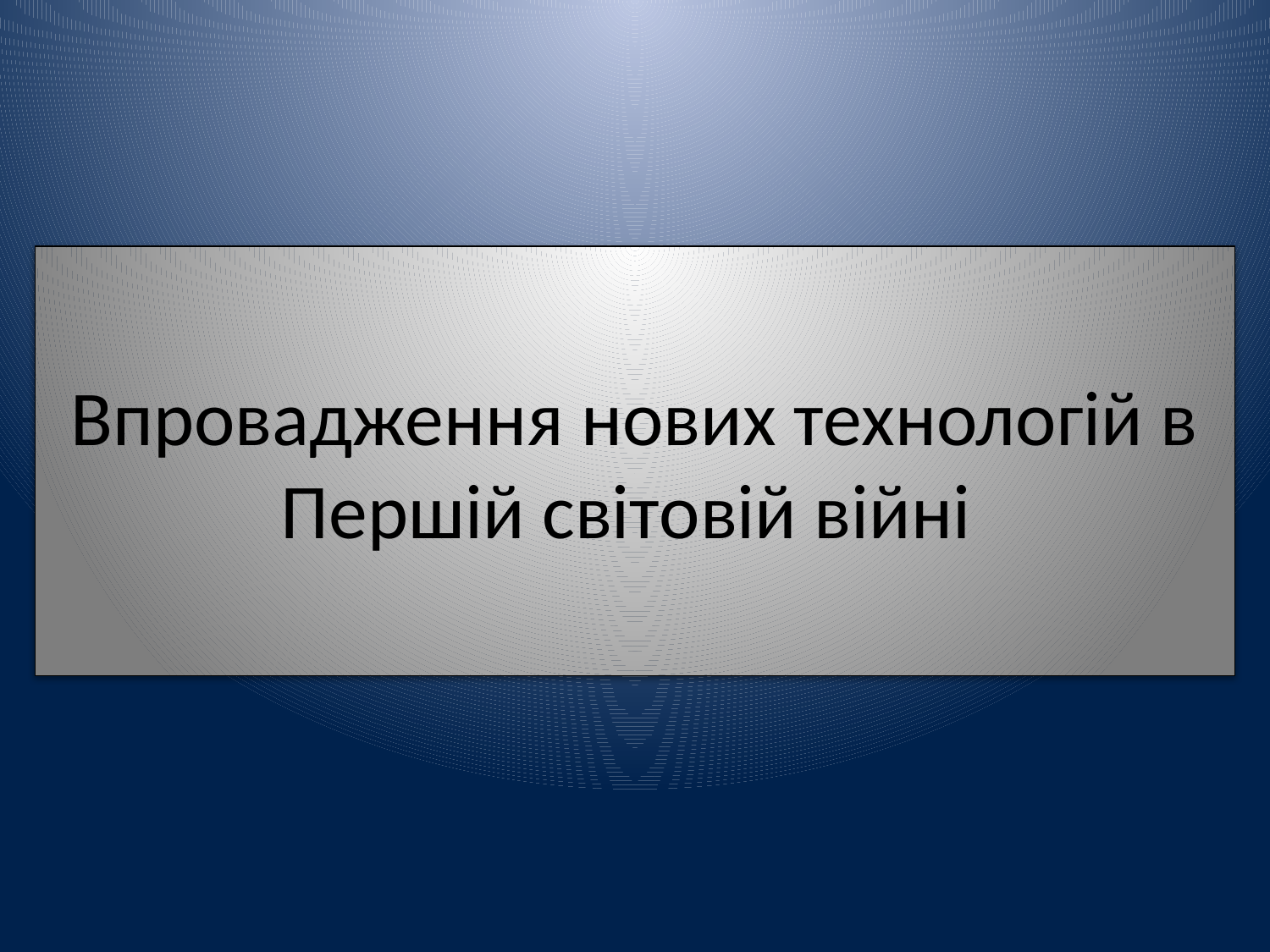

# Впровадження нових технологій в Першій світовій війні